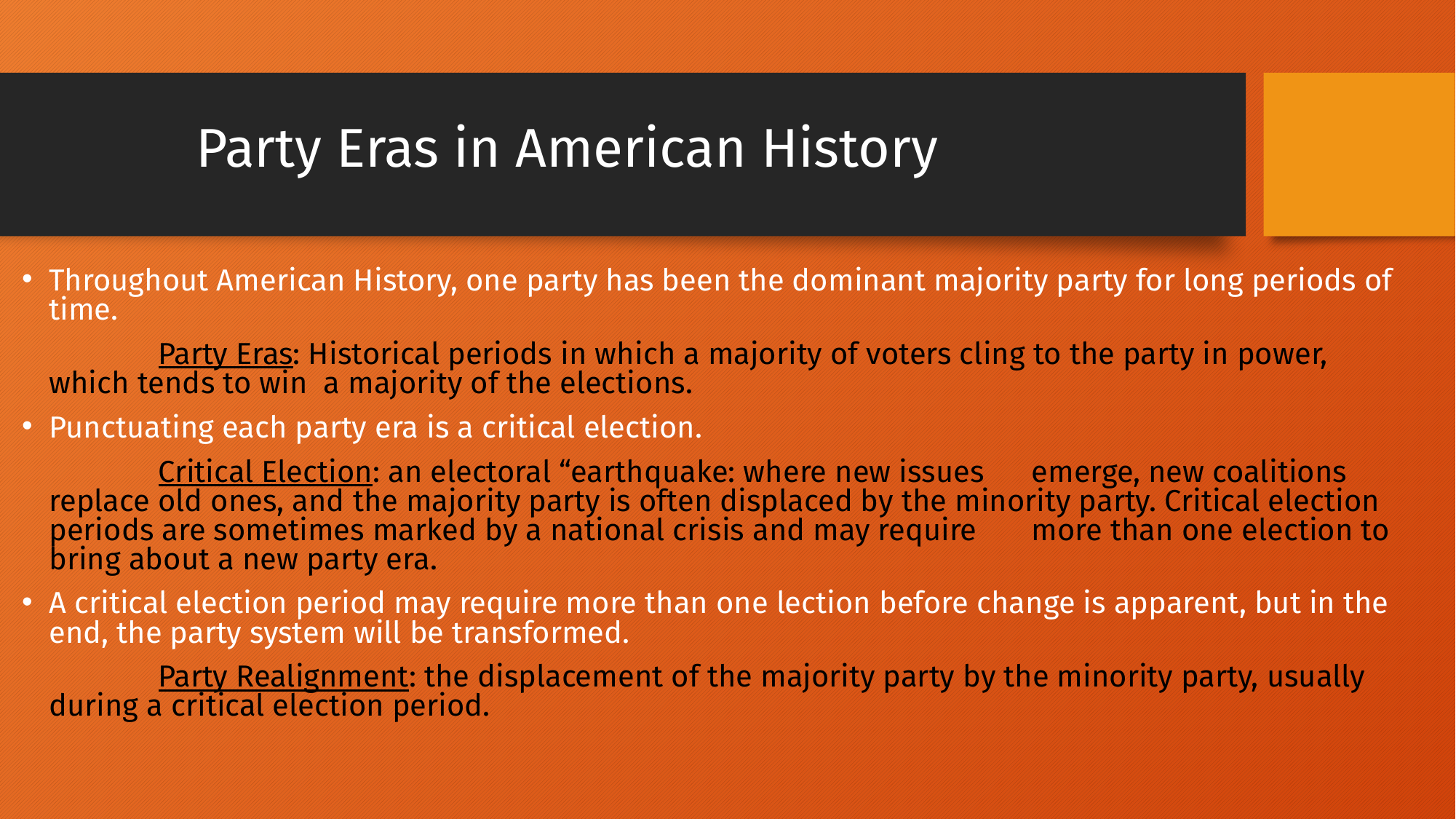

# Party Eras in American History
Throughout American History, one party has been the dominant majority party for long periods of time.
		Party Eras: Historical periods in which a majority of voters cling to the party in power, which tends to win  a majority of the elections.
Punctuating each party era is a critical election.
		Critical Election: an electoral “earthquake: where new issues 	emerge, new coalitions replace old ones, and the majority party is often displaced by the minority party. Critical election periods are sometimes marked by a national crisis and may require 	more than one election to bring about a new party era.
A critical election period may require more than one lection before change is apparent, but in the end, the party system will be transformed.
		Party Realignment: the displacement of the majority party by the minority party, usually during a critical election period.